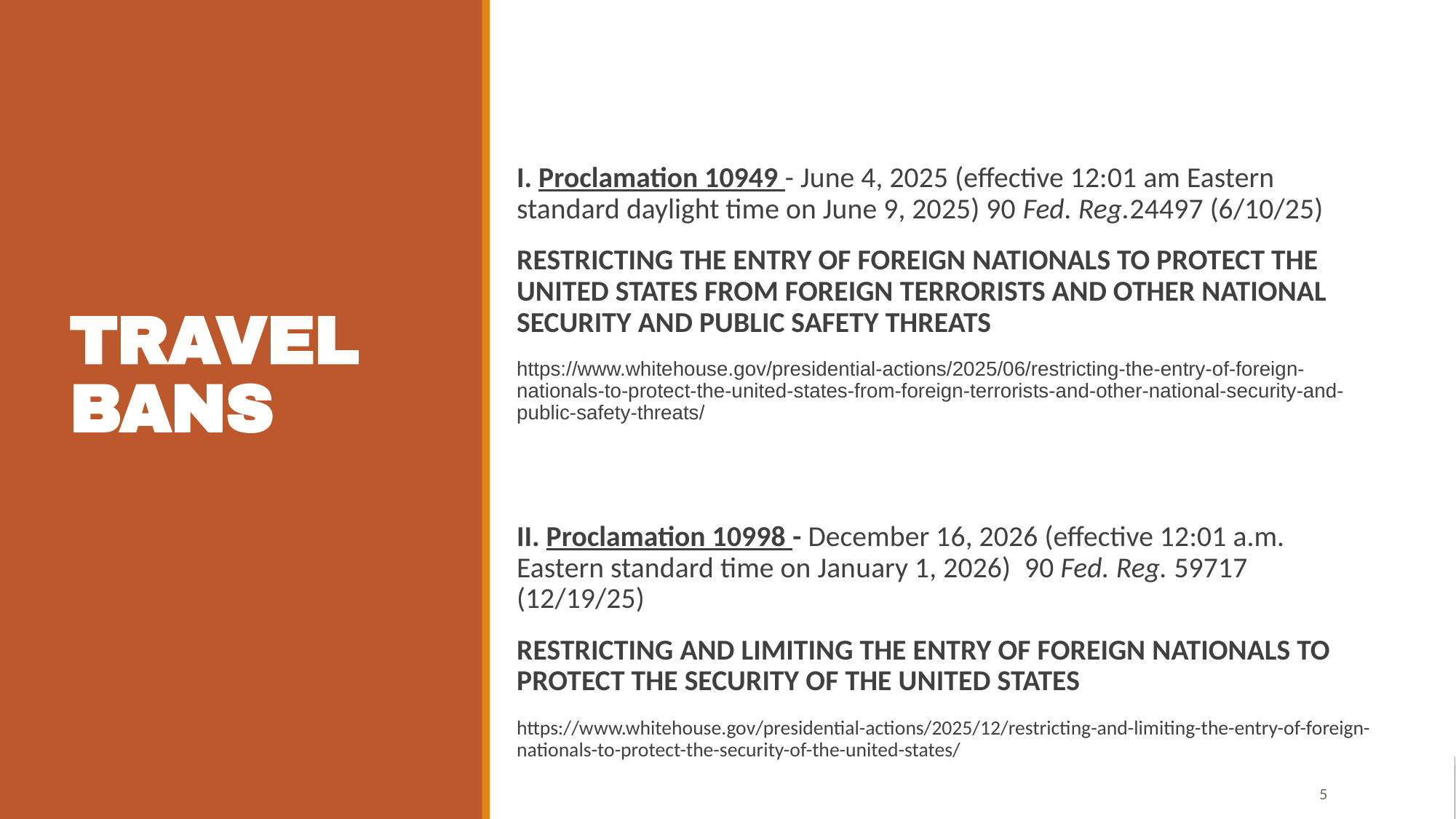

# TRAVEL BANS

I. Proclamation 10949 - June 4, 2025 (effective 12:01 am Eastern standard daylight time on June 9, 2025) 90 Fed. Reg.24497 (6/10/25)
RESTRICTING THE ENTRY OF FOREIGN NATIONALS TO PROTECT THE UNITED STATES FROM FOREIGN TERRORISTS AND OTHER NATIONAL SECURITY AND PUBLIC SAFETY THREATS
https://www.whitehouse.gov/presidential-actions/2025/06/restricting-the-entry-of-foreign-nationals-to-protect-the-united-states-from-foreign-terrorists-and-other-national-security-and-public-safety-threats/

II. Proclamation 10998 - December 16, 2026 (effective 12:01 a.m. Eastern standard time on January 1, 2026)  90 Fed. Reg. 59717 (12/19/25)
RESTRICTING AND LIMITING THE ENTRY OF FOREIGN NATIONALS TO PROTECT THE SECURITY OF THE UNITED STATES
https://www.whitehouse.gov/presidential-actions/2025/12/restricting-and-limiting-the-entry-of-foreign-nationals-to-protect-the-security-of-the-united-states/

5